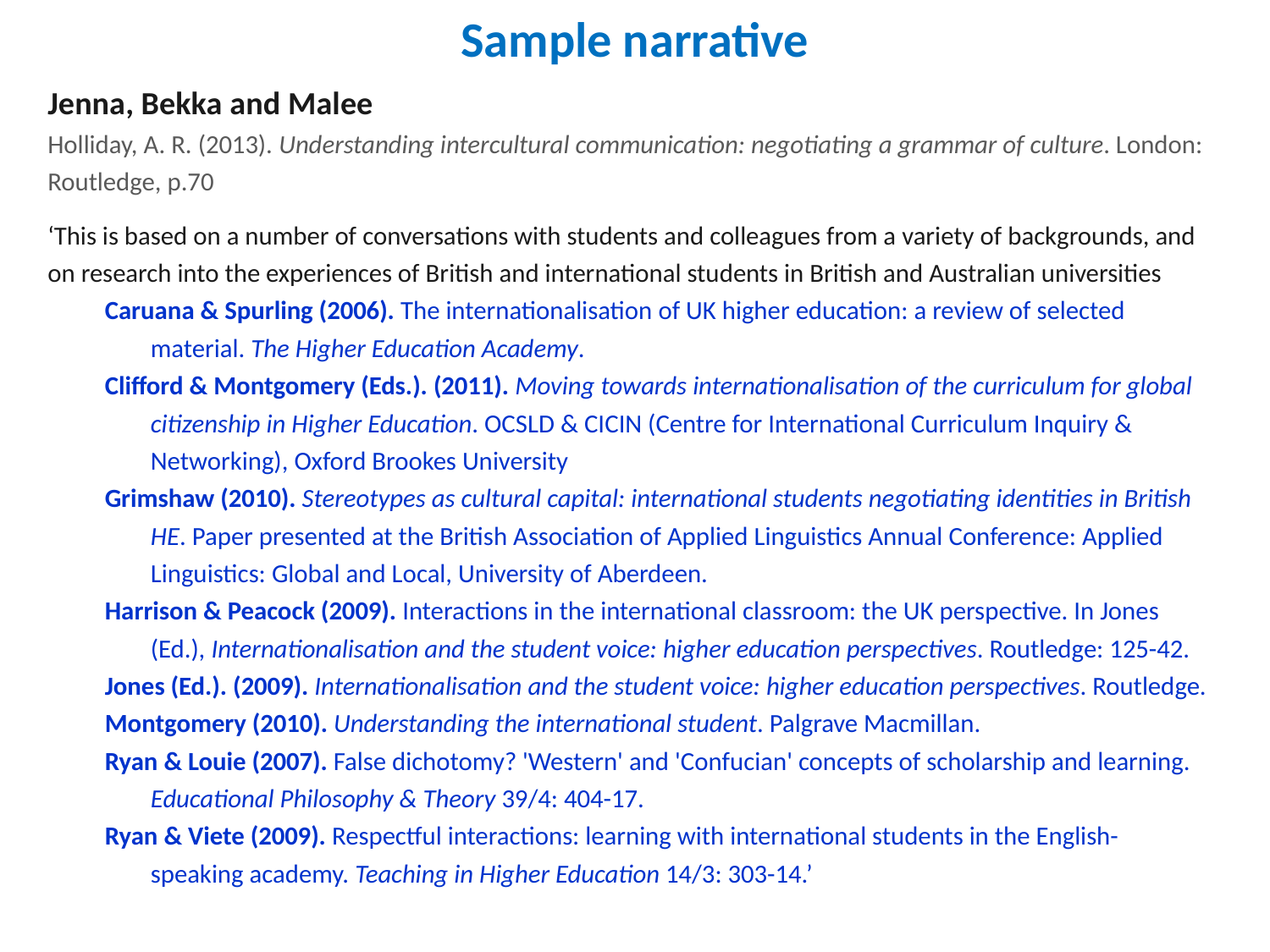

# Sample narrative
Jenna, Bekka and Malee
Holliday, A. R. (2013). Understanding intercultural communication: negotiating a grammar of culture. London: Routledge, p.70
‘This is based on a number of conversations with students and colleagues from a variety of backgrounds, and on research into the experiences of British and international students in British and Australian universities
Caruana & Spurling (2006). The internationalisation of UK higher education: a review of selected material. The Higher Education Academy.
Clifford & Montgomery (Eds.). (2011). Moving towards internationalisation of the curriculum for global citizenship in Higher Education. OCSLD & CICIN (Centre for International Curriculum Inquiry & Networking), Oxford Brookes University
Grimshaw (2010). Stereotypes as cultural capital: international students negotiating identities in British HE. Paper presented at the British Association of Applied Linguistics Annual Conference: Applied Linguistics: Global and Local, University of Aberdeen.
Harrison & Peacock (2009). Interactions in the international classroom: the UK perspective. In Jones (Ed.), Internationalisation and the student voice: higher education perspectives. Routledge: 125-42.
Jones (Ed.). (2009). Internationalisation and the student voice: higher education perspectives. Routledge.
Montgomery (2010). Understanding the international student. Palgrave Macmillan.
Ryan & Louie (2007). False dichotomy? 'Western' and 'Confucian' concepts of scholarship and learning. Educational Philosophy & Theory 39/4: 404-17.
Ryan & Viete (2009). Respectful interactions: learning with international students in the English-speaking academy. Teaching in Higher Education 14/3: 303-14.’